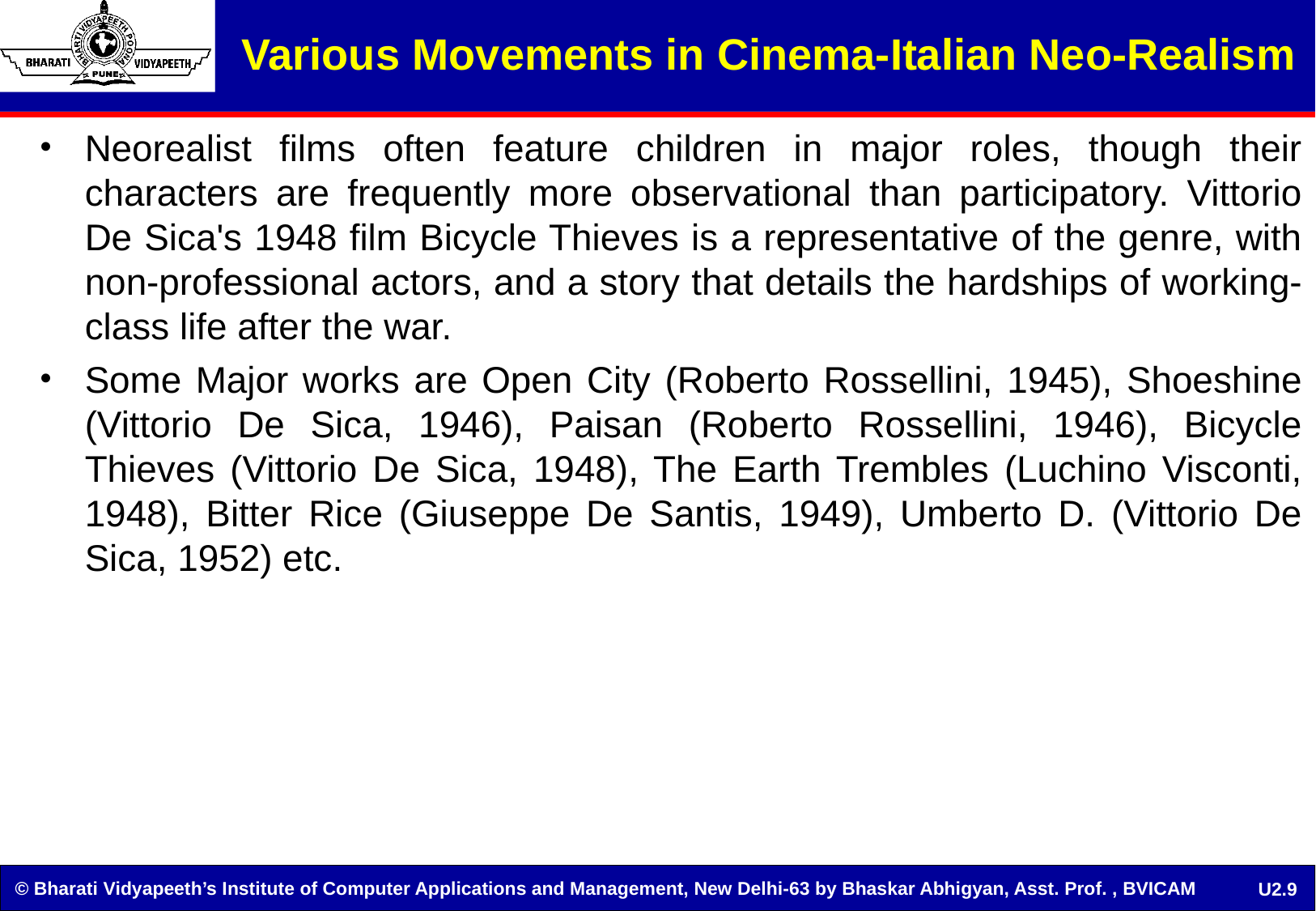

Various Movements in Cinema-Italian Neo-Realism
Neorealist films often feature children in major roles, though their characters are frequently more observational than participatory. Vittorio De Sica's 1948 film Bicycle Thieves is a representative of the genre, with non-professional actors, and a story that details the hardships of working-class life after the war.
Some Major works are Open City (Roberto Rossellini, 1945), Shoeshine (Vittorio De Sica, 1946), Paisan (Roberto Rossellini, 1946), Bicycle Thieves (Vittorio De Sica, 1948), The Earth Trembles (Luchino Visconti, 1948), Bitter Rice (Giuseppe De Santis, 1949), Umberto D. (Vittorio De Sica, 1952) etc.